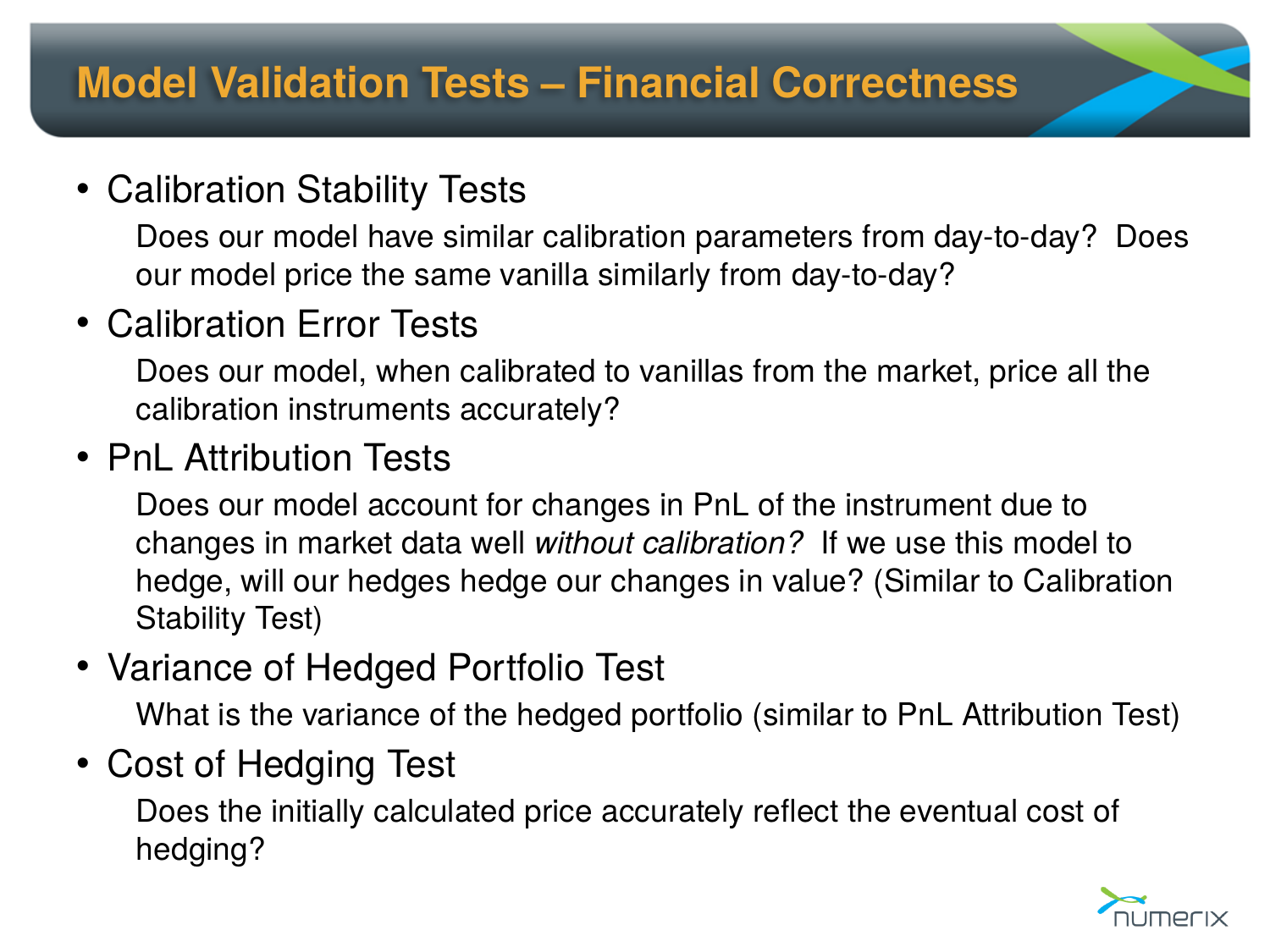

# Model Validation Tests – Financial Correctness
Calibration Stability Tests
Does our model have similar calibration parameters from day-to-day?  Does our model price the same vanilla similarly from day-to-day?
Calibration Error Tests
Does our model, when calibrated to vanillas from the market, price all the calibration instruments accurately?
PnL Attribution Tests
Does our model account for changes in PnL of the instrument due to changes in market data well without calibration?  If we use this model to hedge, will our hedges hedge our changes in value? (Similar to Calibration Stability Test)
Variance of Hedged Portfolio Test
What is the variance of the hedged portfolio (similar to PnL Attribution Test)
Cost of Hedging Test
Does the initially calculated price accurately reflect the eventual cost of hedging?